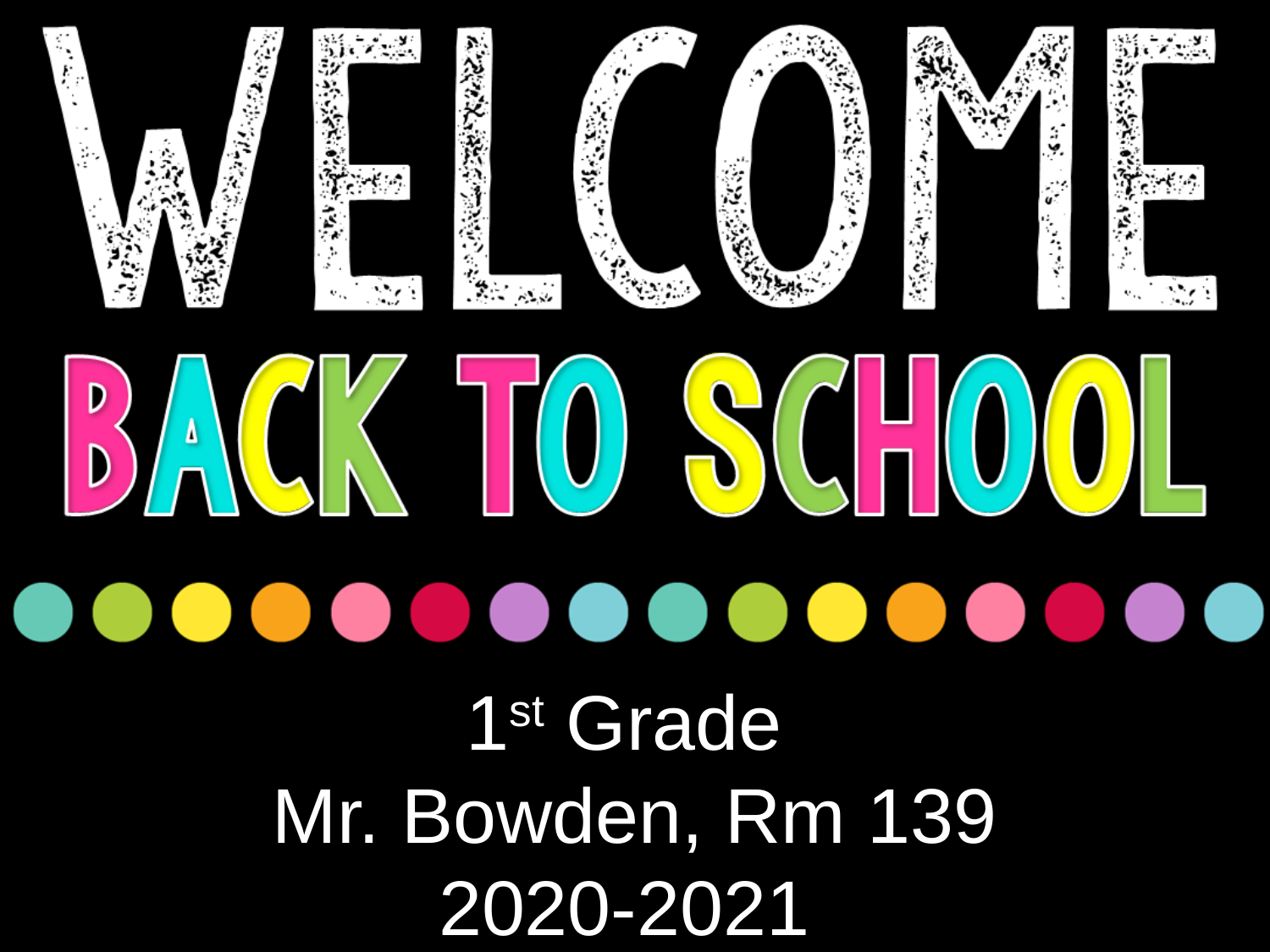

1st Grade
Mr. Bowden, Rm 139
2020-2021